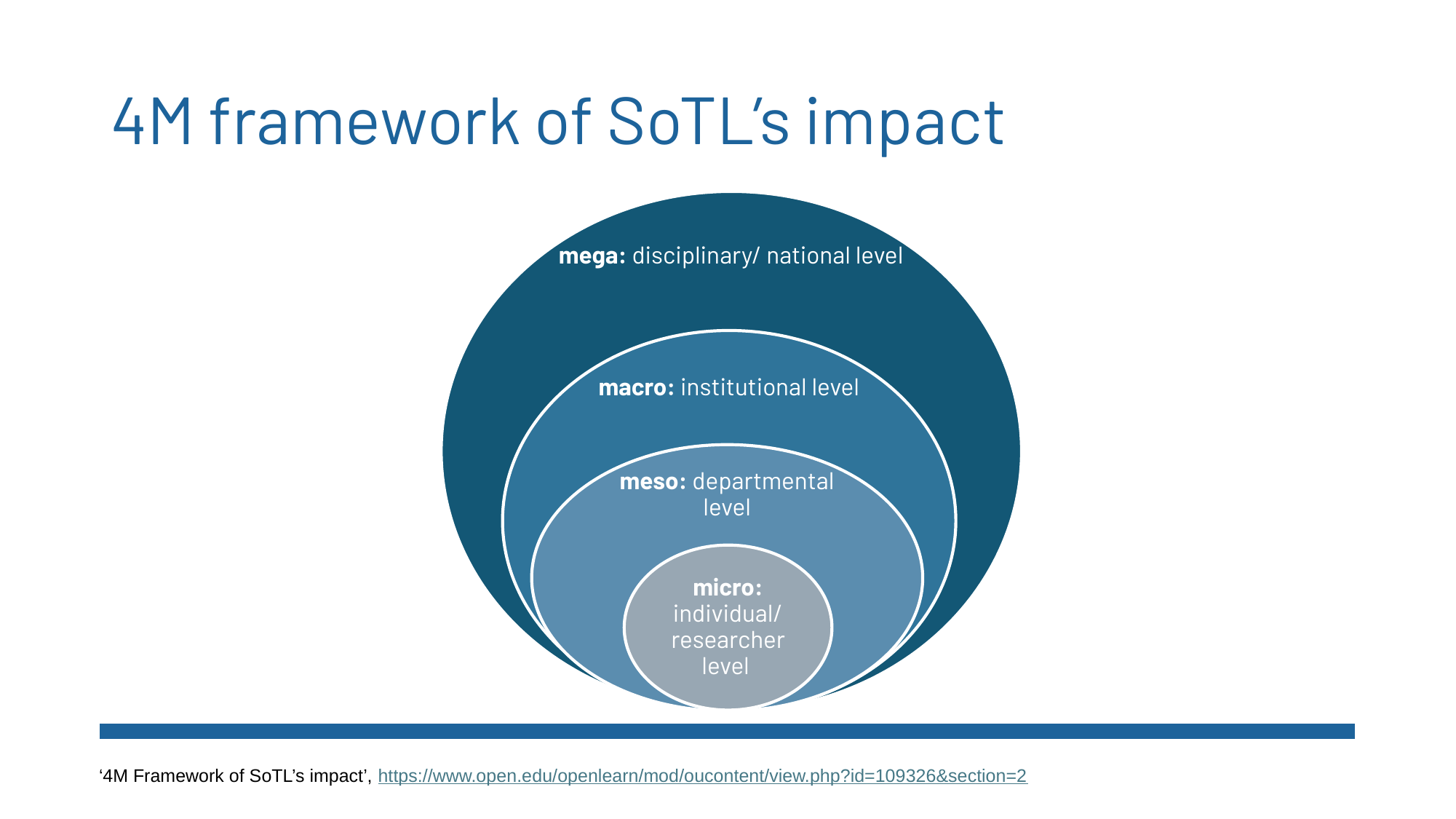

# 4M framework of SoTL’s impact
mega: disciplinary/ national level
macro: institutional level
meso: departmental level
micro: individual/ researcher level
‘4M Framework of SoTL’s impact’, https://www.open.edu/openlearn/mod/oucontent/view.php?id=109326&section=2